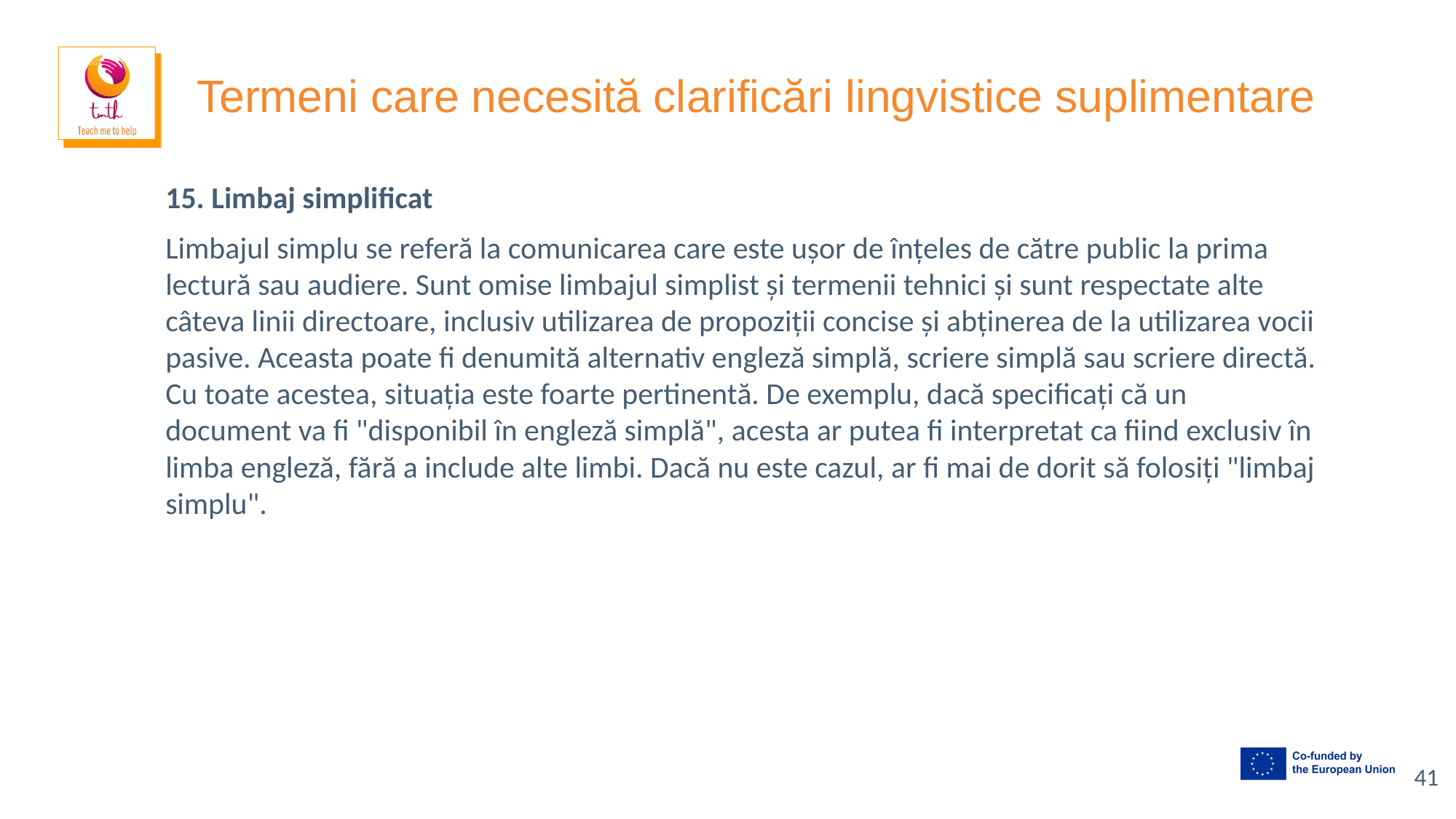

# Termeni care necesită clarificări lingvistice suplimentare
15. Limbaj simplificat
Limbajul simplu se referă la comunicarea care este ușor de înțeles de către public la prima lectură sau audiere. Sunt omise limbajul simplist și termenii tehnici și sunt respectate alte câteva linii directoare, inclusiv utilizarea de propoziții concise și abținerea de la utilizarea vocii pasive. Aceasta poate fi denumită alternativ engleză simplă, scriere simplă sau scriere directă. Cu toate acestea, situația este foarte pertinentă. De exemplu, dacă specificați că un document va fi "disponibil în engleză simplă", acesta ar putea fi interpretat ca fiind exclusiv în limba engleză, fără a include alte limbi. Dacă nu este cazul, ar fi mai de dorit să folosiți "limbaj simplu".

41